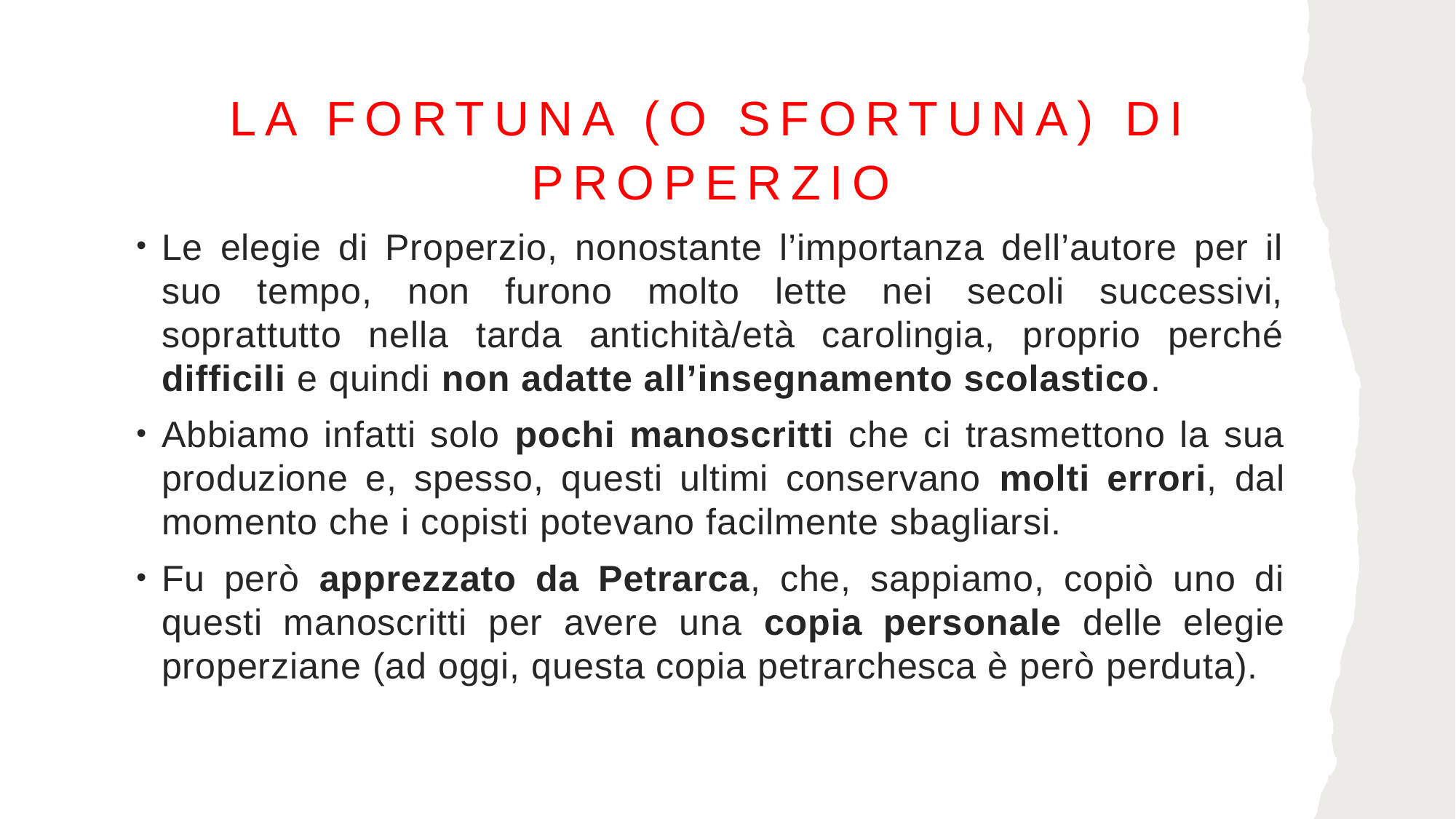

# La Fortuna (o sfortuna) di Properzio
Le elegie di Properzio, nonostante l’importanza dell’autore per il suo tempo, non furono molto lette nei secoli successivi, soprattutto nella tarda antichità/età carolingia, proprio perché difficili e quindi non adatte all’insegnamento scolastico.
Abbiamo infatti solo pochi manoscritti che ci trasmettono la sua produzione e, spesso, questi ultimi conservano molti errori, dal momento che i copisti potevano facilmente sbagliarsi.
Fu però apprezzato da Petrarca, che, sappiamo, copiò uno di questi manoscritti per avere una copia personale delle elegie properziane (ad oggi, questa copia petrarchesca è però perduta).